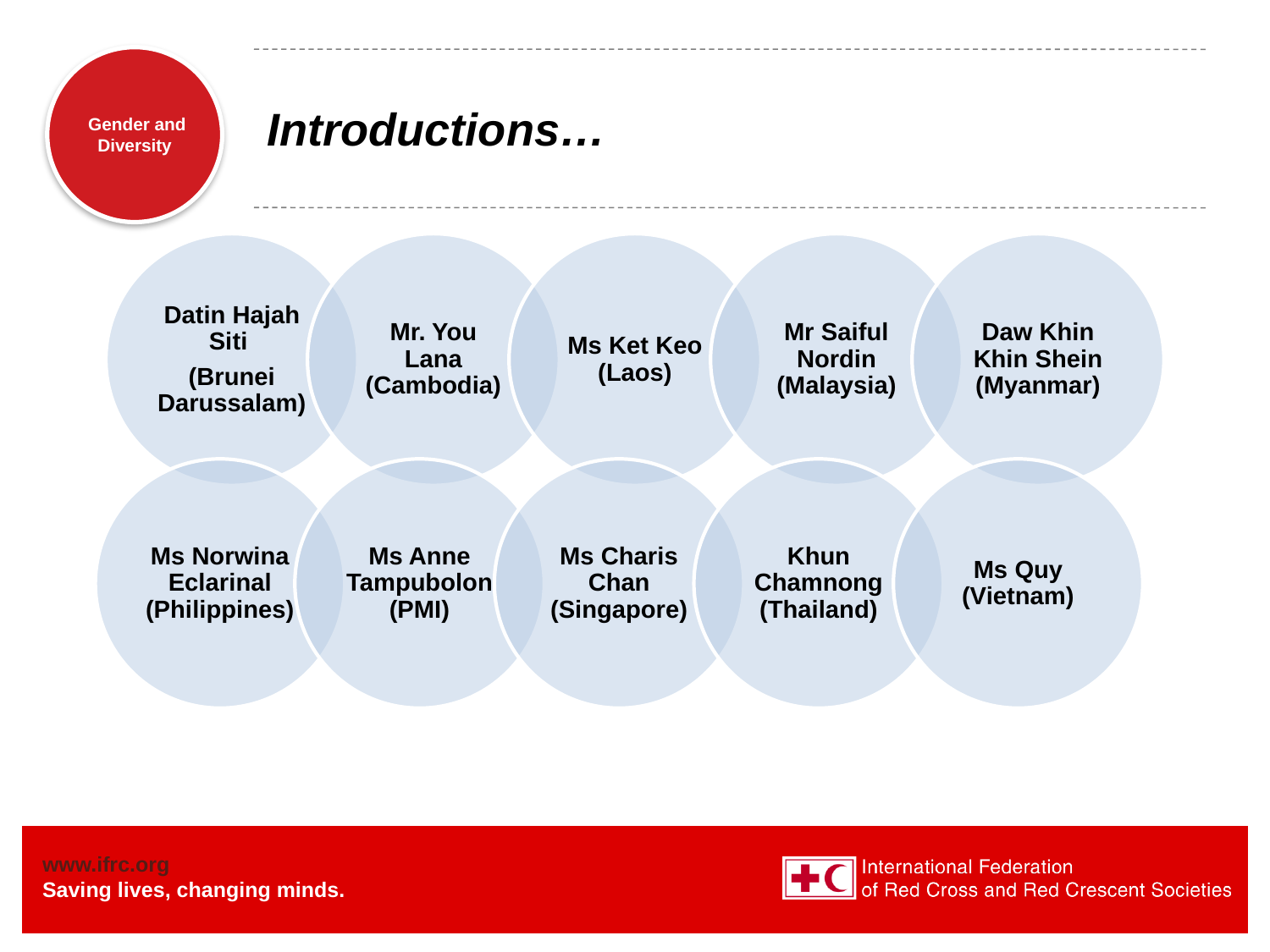

# Introductions…
Datin Hajah Siti
(Brunei Darussalam)
Mr. You Lana (Cambodia)
Ms Ket Keo (Laos)
Mr Saiful Nordin (Malaysia)
Daw Khin Khin Shein (Myanmar)
Ms Norwina Eclarinal (Philippines)
Ms Anne Tampubolon (PMI)
Ms Charis Chan (Singapore)
Khun Chamnong (Thailand)
Ms Quy (Vietnam)